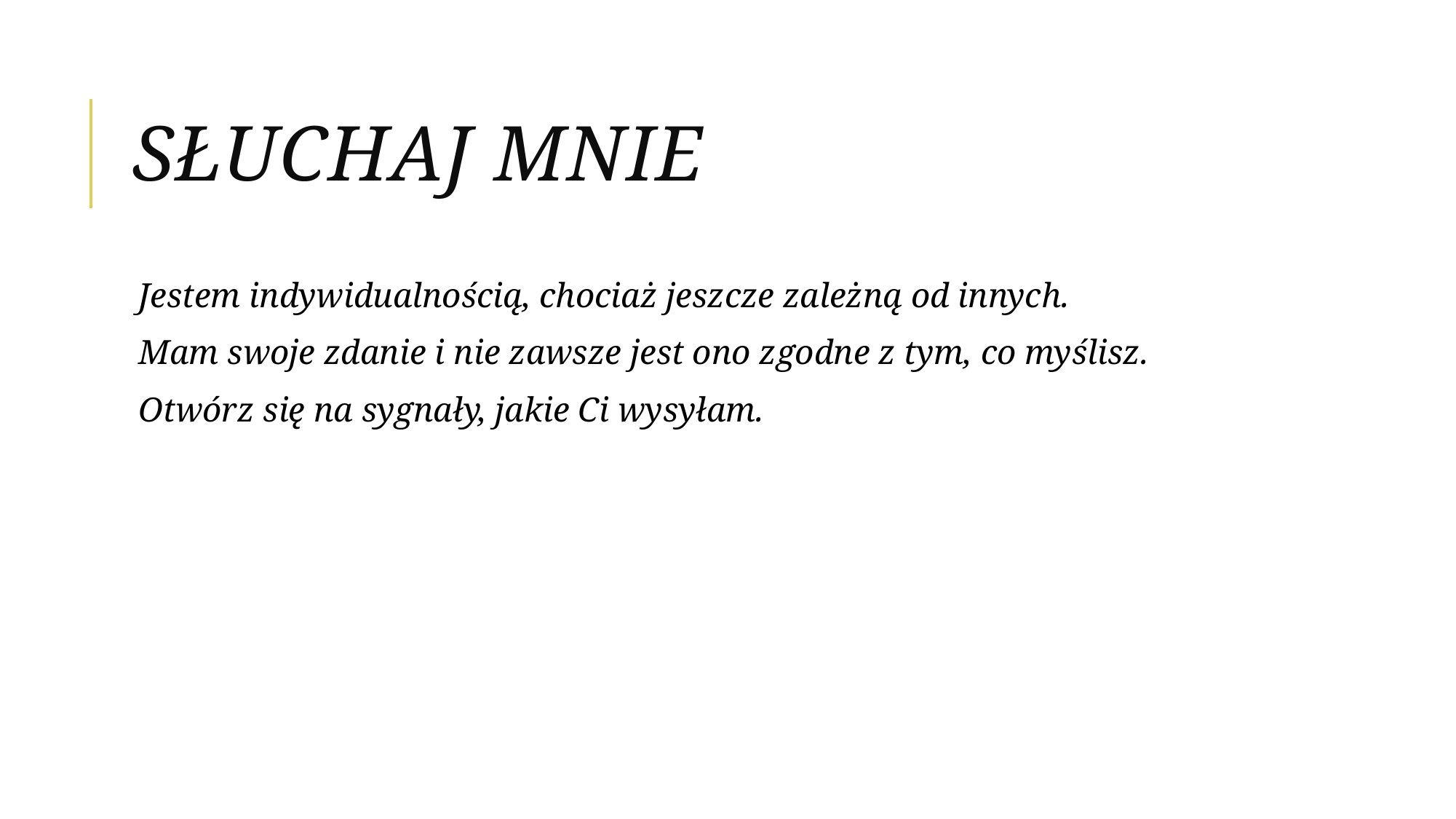

# Słuchaj mnie
Jestem indywidualnością, chociaż jeszcze zależną od innych.
Mam swoje zdanie i nie zawsze jest ono zgodne z tym, co myślisz.
Otwórz się na sygnały, jakie Ci wysyłam.